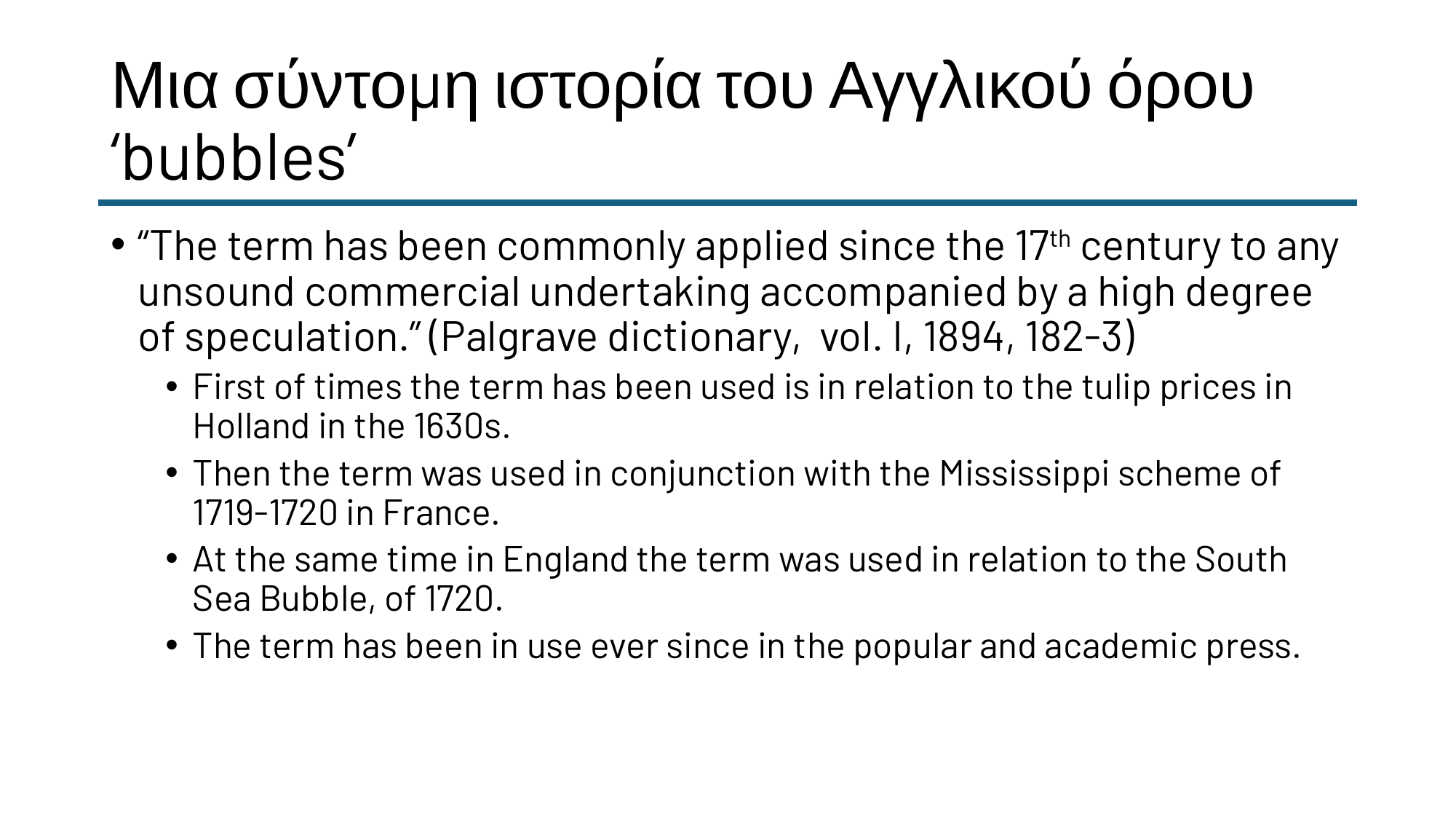

# Μια σύντομη ιστορία του Αγγλικού όρου ‘bubbles’
“The term has been commonly applied since the 17th century to any unsound commercial undertaking accompanied by a high degree of speculation.” (Palgrave dictionary,  vol. I, 1894, 182-3)
First of times the term has been used is in relation to the tulip prices in Holland in the 1630s.
Then the term was used in conjunction with the Mississippi scheme of 1719-1720 in France.
At the same time in England the term was used in relation to the South Sea Bubble, of 1720.
The term has been in use ever since in the popular and academic press.